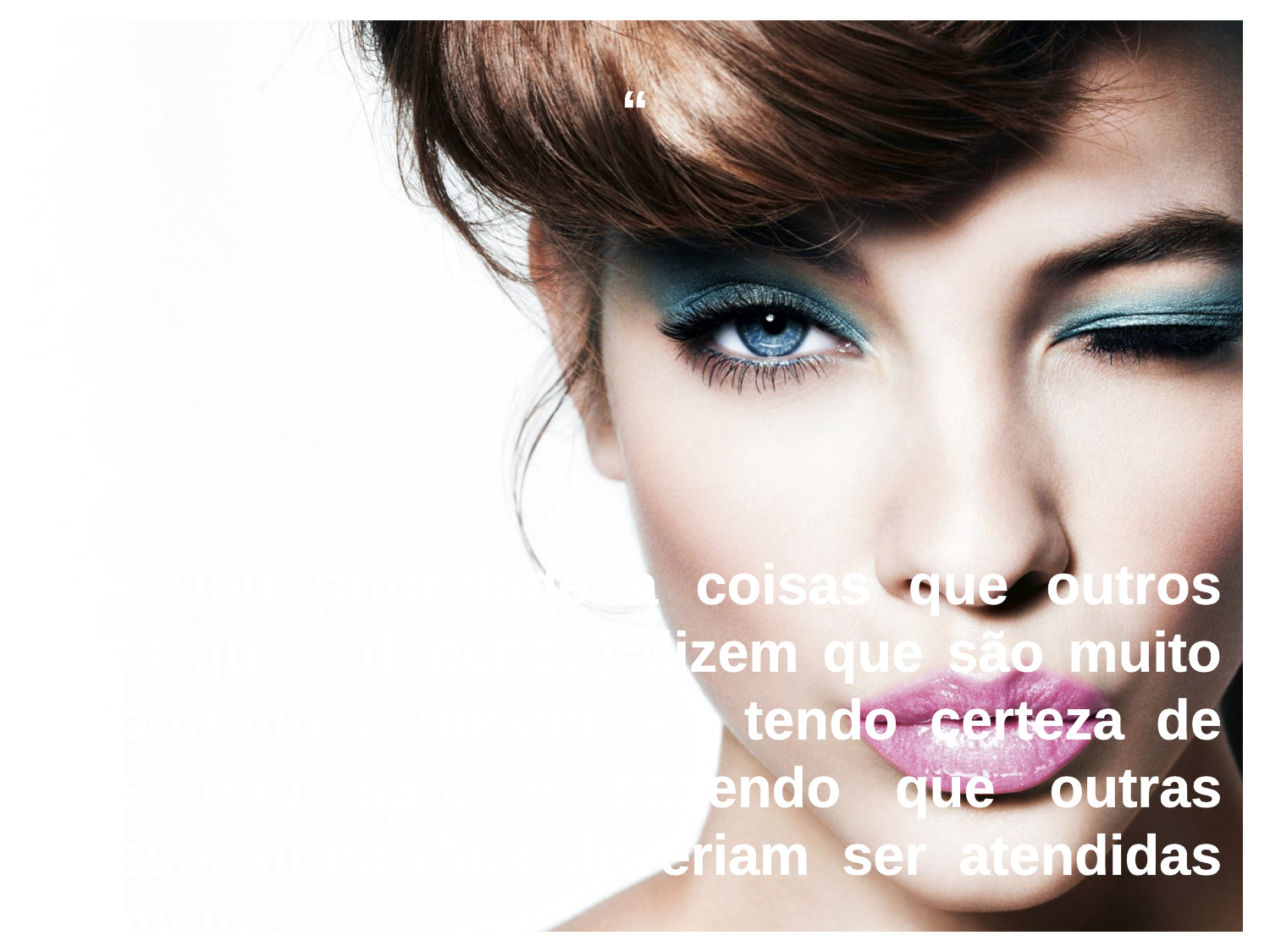

“

12- Dou prioridade a coisas que outros (dos quais dependo) dizem que são muito importantes, mesmo eu tendo certeza de que não são, e sabendo que outras pessoas/decisões deveriam ser atendidas primeiro